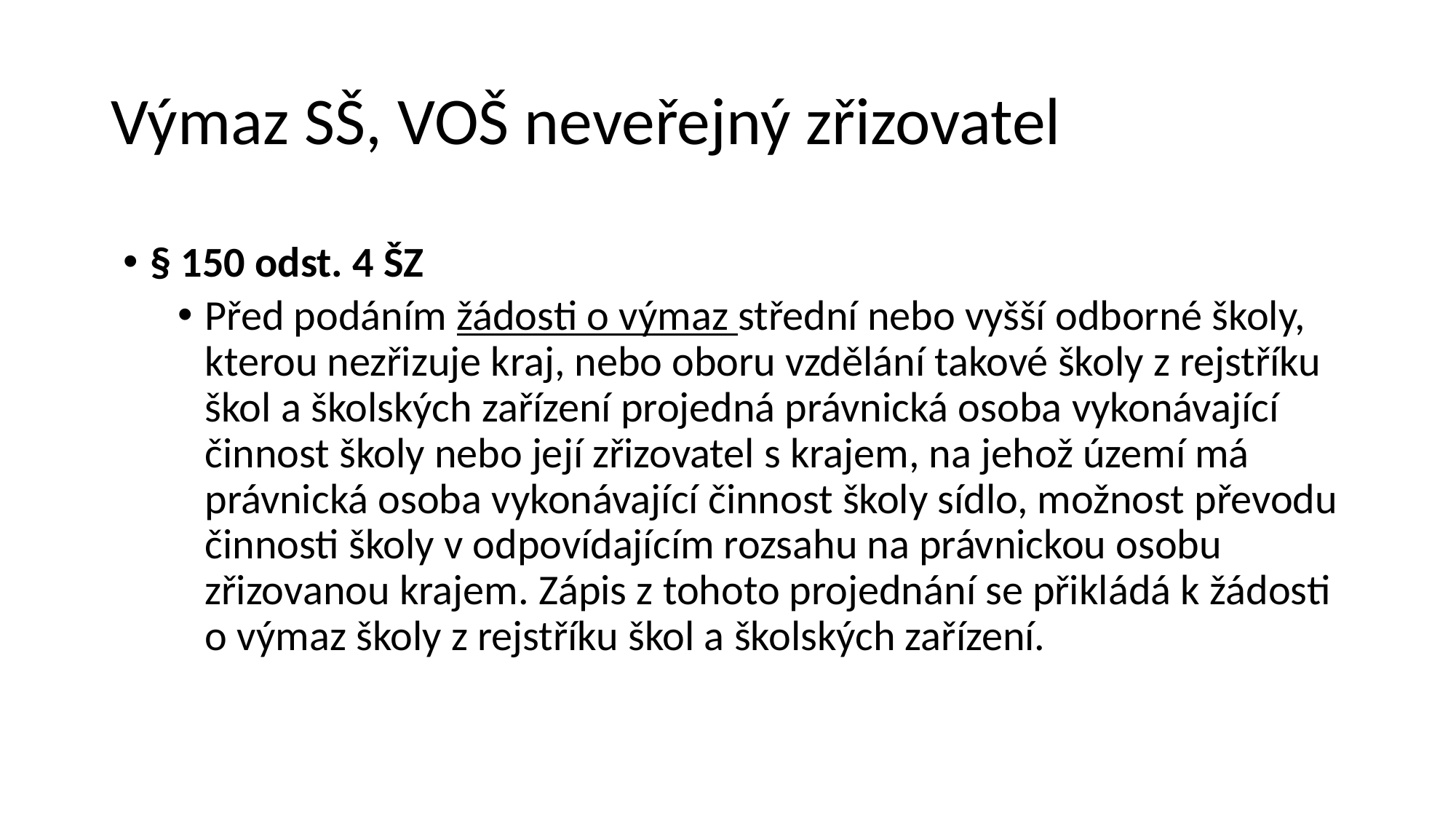

# Výmaz SŠ, VOŠ neveřejný zřizovatel
§ 150 odst. 4 ŠZ
Před podáním žádosti o výmaz střední nebo vyšší odborné školy, kterou nezřizuje kraj, nebo oboru vzdělání takové školy z rejstříku škol a školských zařízení projedná právnická osoba vykonávající činnost školy nebo její zřizovatel s krajem, na jehož území má právnická osoba vykonávající činnost školy sídlo, možnost převodu činnosti školy v odpovídajícím rozsahu na právnickou osobu zřizovanou krajem. Zápis z tohoto projednání se přikládá k žádosti o výmaz školy z rejstříku škol a školských zařízení.